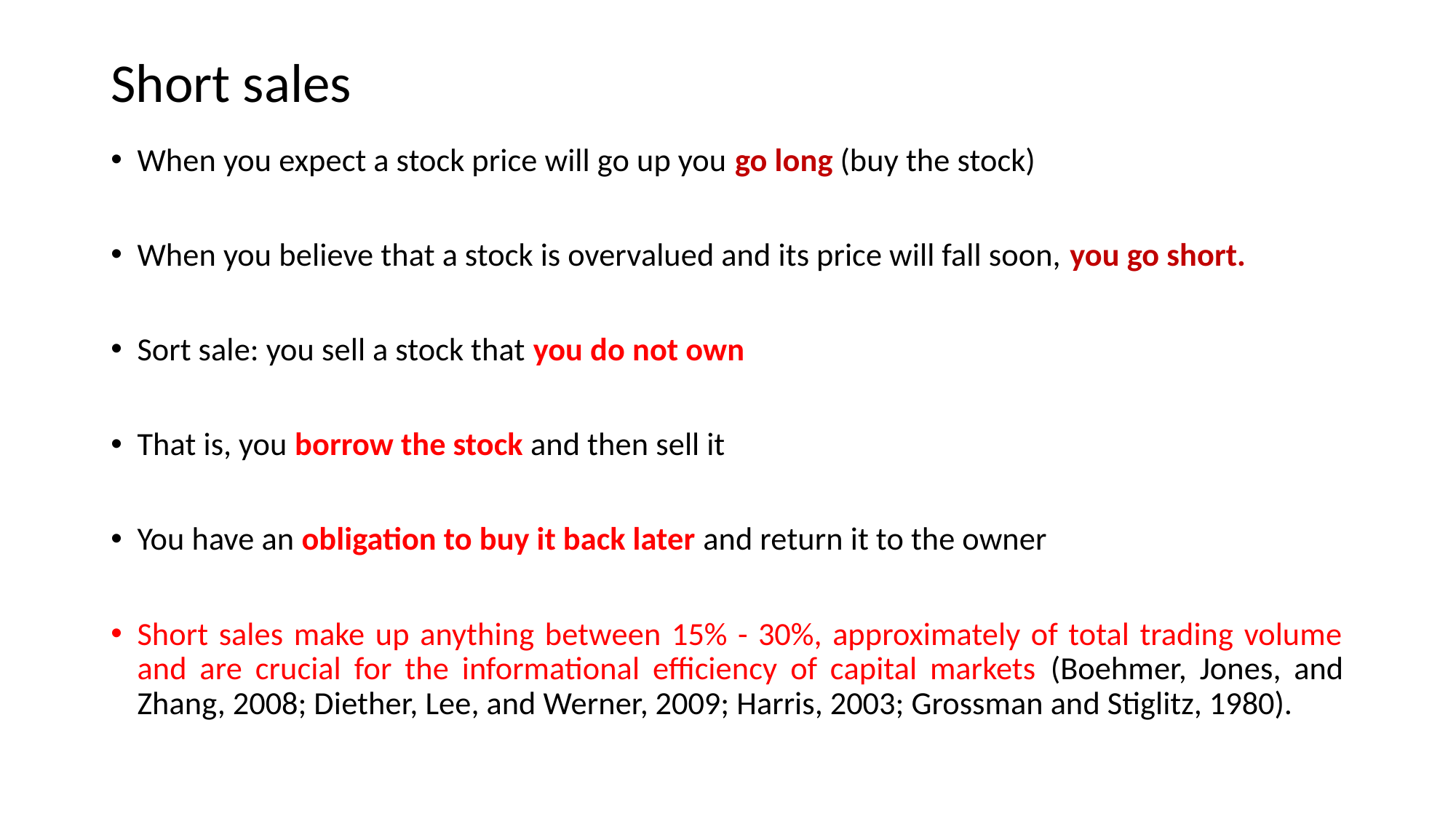

# Short sales
When you expect a stock price will go up you go long (buy the stock)

When you believe that a stock is overvalued and its price will fall soon, you go short.

Sort sale: you sell a stock that you do not own

That is, you borrow the stock and then sell it

You have an obligation to buy it back later and return it to the owner

Short sales make up anything between 15% - 30%, approximately of total trading volume and are crucial for the informational efficiency of capital markets (Boehmer, Jones, and Zhang, 2008; Diether, Lee, and Werner, 2009; Harris, 2003; Grossman and Stiglitz, 1980).